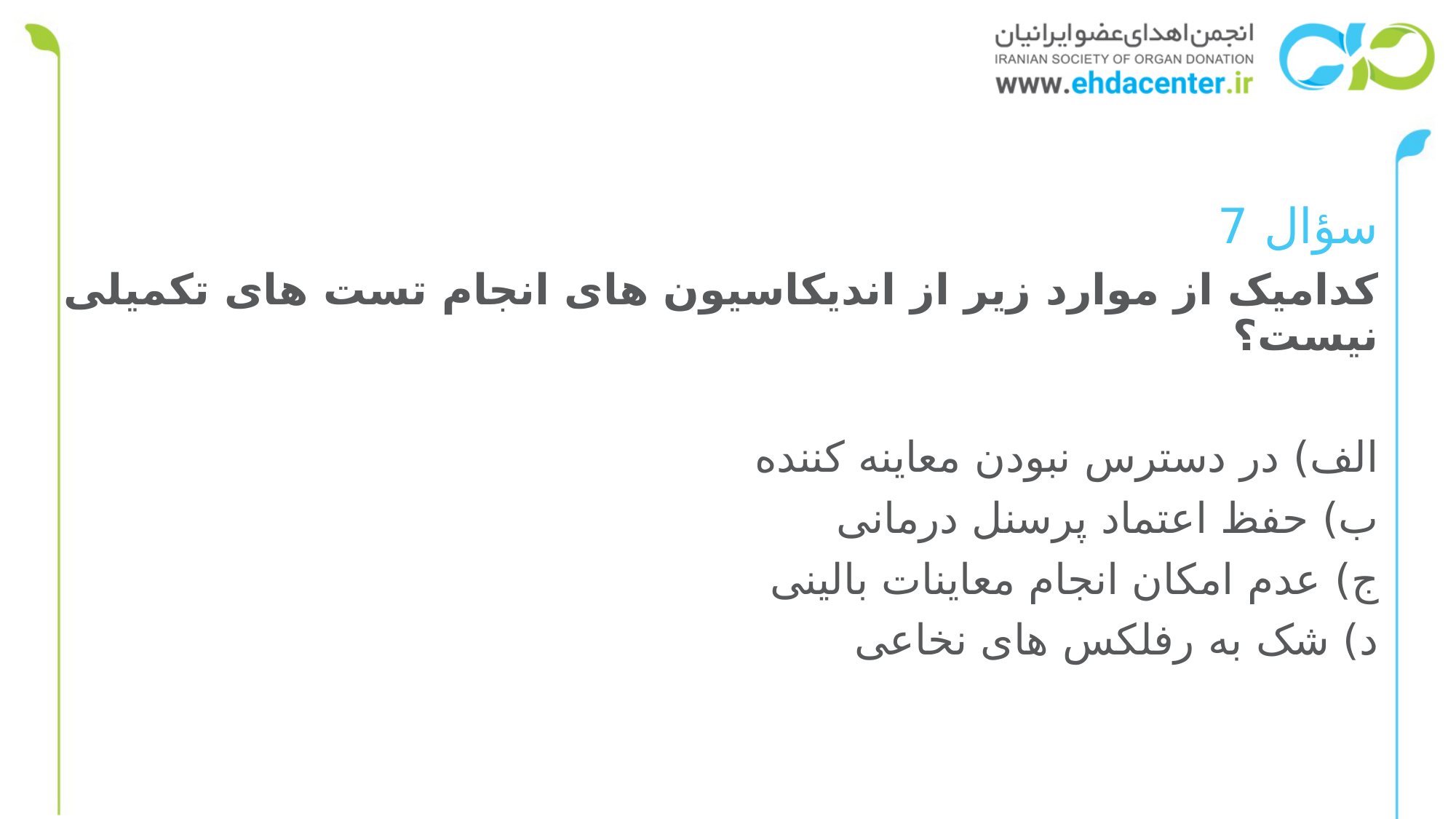

سؤال 7
کدامیک از موارد زیر از اندیکاسیون های انجام تست های تکمیلی نیست؟

الف) در دسترس نبودن معاینه کننده
ب) حفظ اعتماد پرسنل درمانی
ج) عدم امکان انجام معاینات بالینی
د) شک به رفلکس های نخاعی